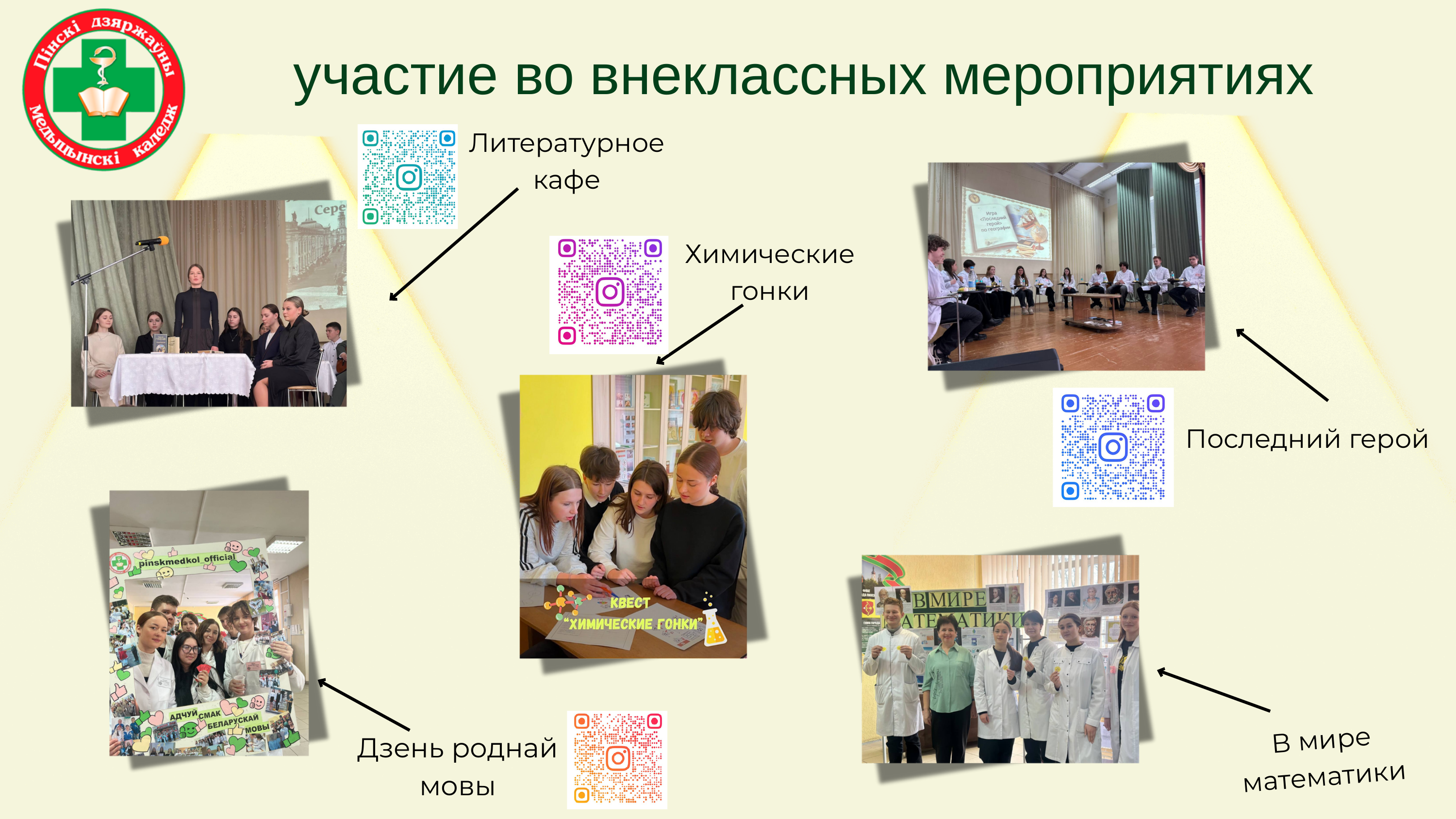

участие во внеклассных мероприятиях

Литературное кафе

Химические гонки

Последний герой

В мире математики
Дзень роднай мовы